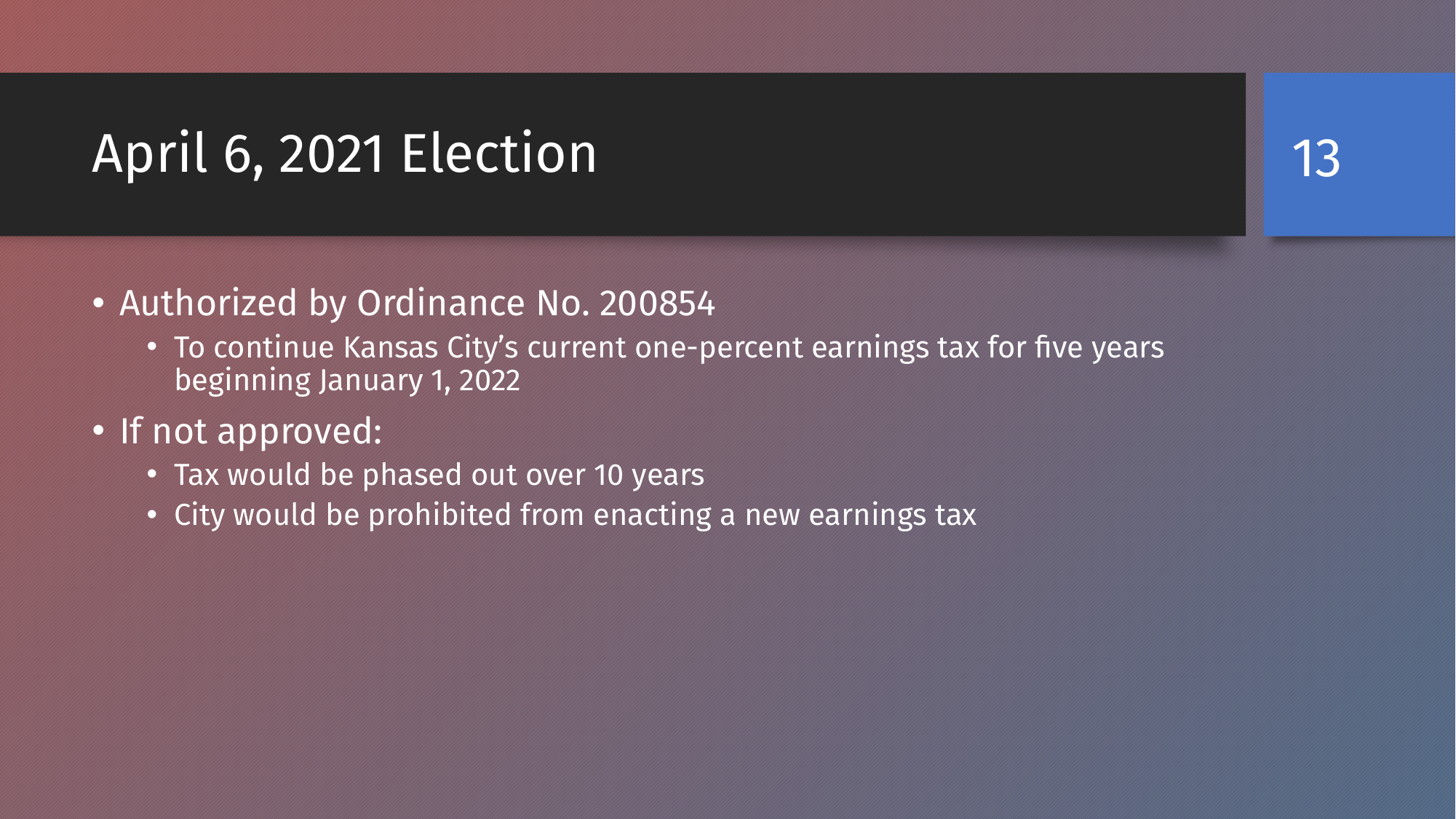

13
# April 6, 2021 Election
Authorized by Ordinance No. 200854
To continue Kansas City’s current one-percent earnings tax for five years beginning January 1, 2022
If not approved:
Tax would be phased out over 10 years
City would be prohibited from enacting a new earnings tax